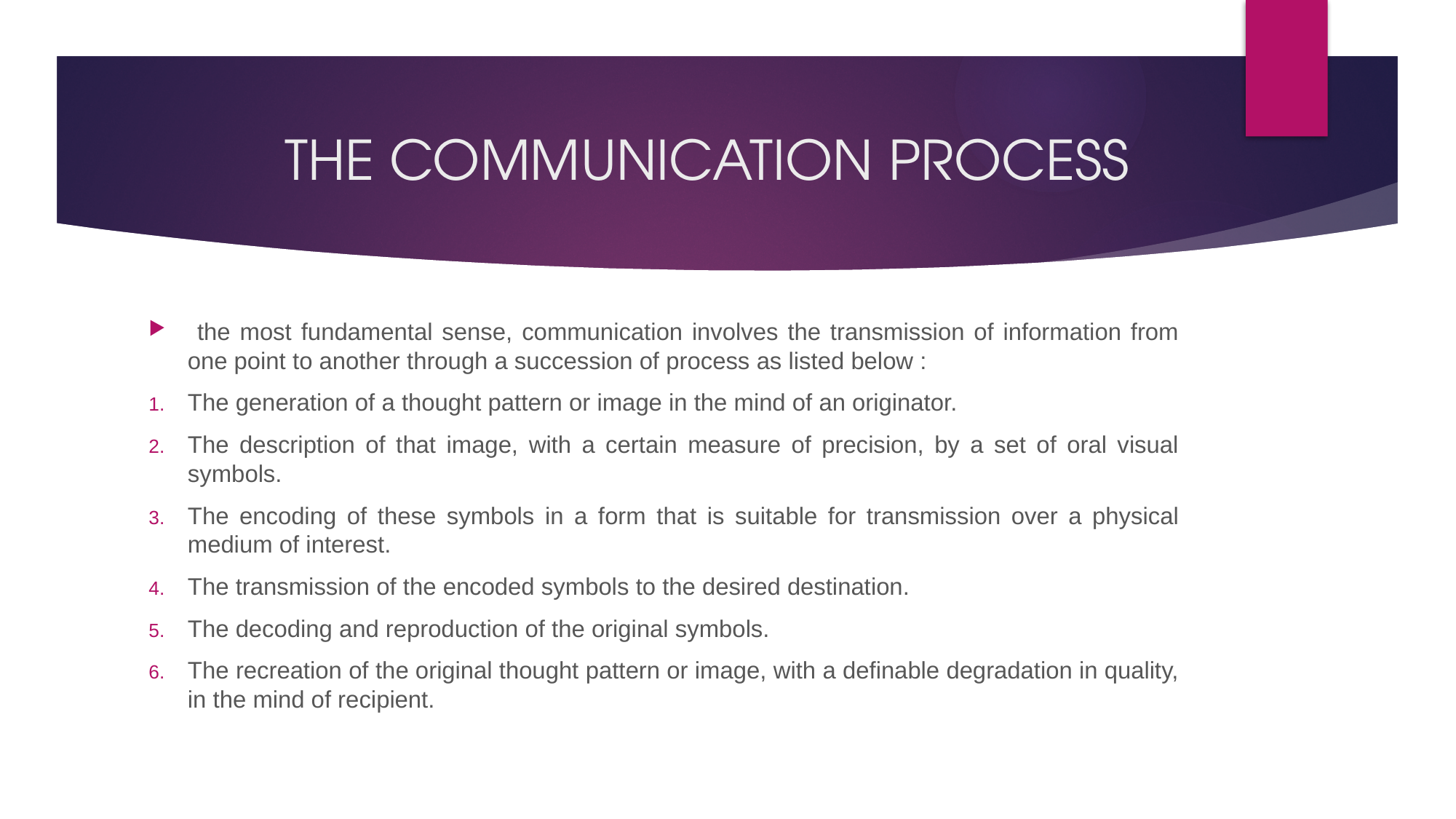

# THE COMMUNICATION PROCESS
 the most fundamental sense, communication involves the transmission of information from one point to another through a succession of process as listed below :
The generation of a thought pattern or image in the mind of an originator.
The description of that image, with a certain measure of precision, by a set of oral visual symbols.
The encoding of these symbols in a form that is suitable for transmission over a physical medium of interest.
The transmission of the encoded symbols to the desired destination.
The decoding and reproduction of the original symbols.
The recreation of the original thought pattern or image, with a definable degradation in quality, in the mind of recipient.